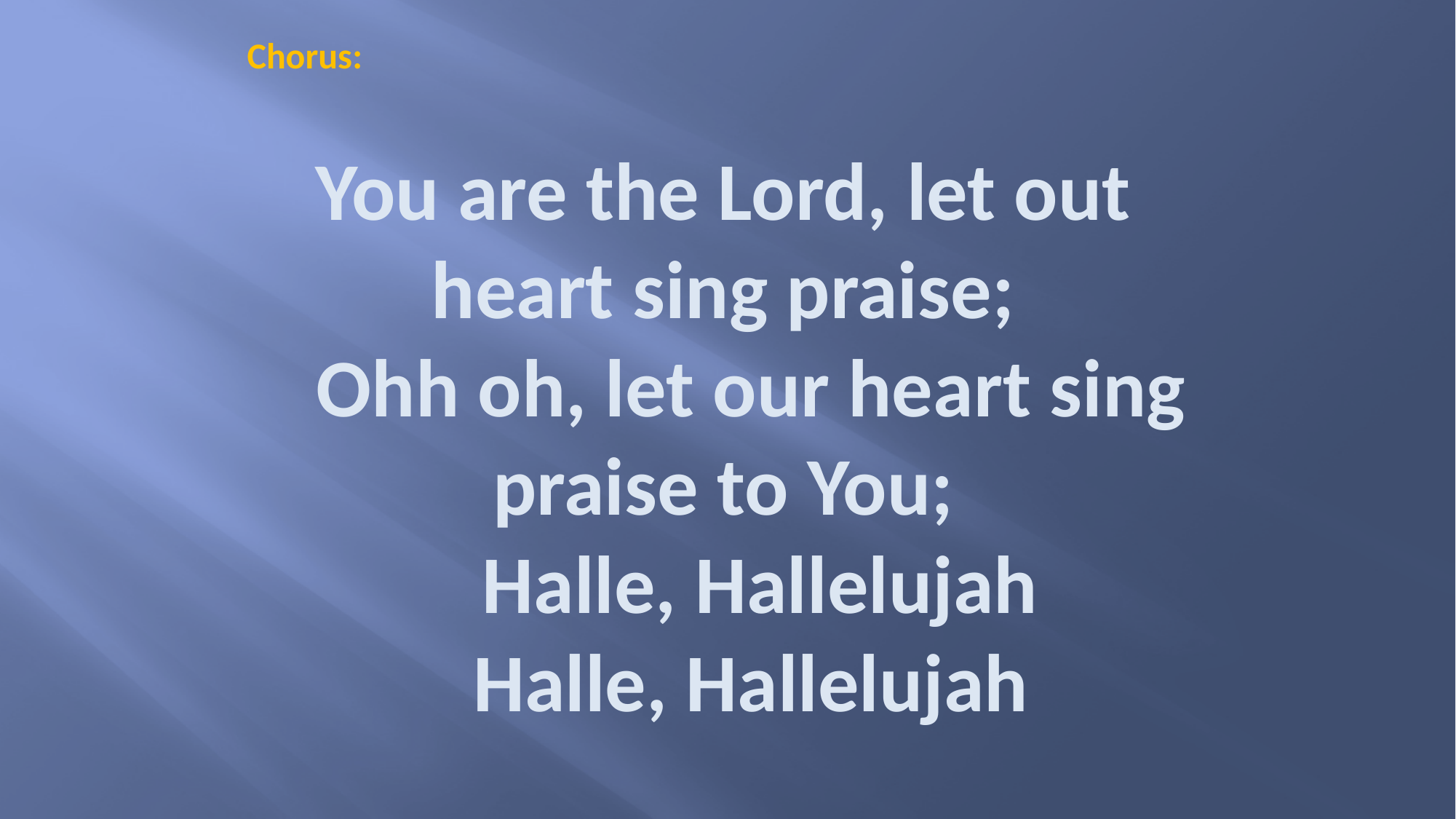

Chorus:
# You are the Lord, let out heart sing praise; Ohh oh, let our heart sing praise to You;     Halle, Hallelujah Halle, Hallelujah